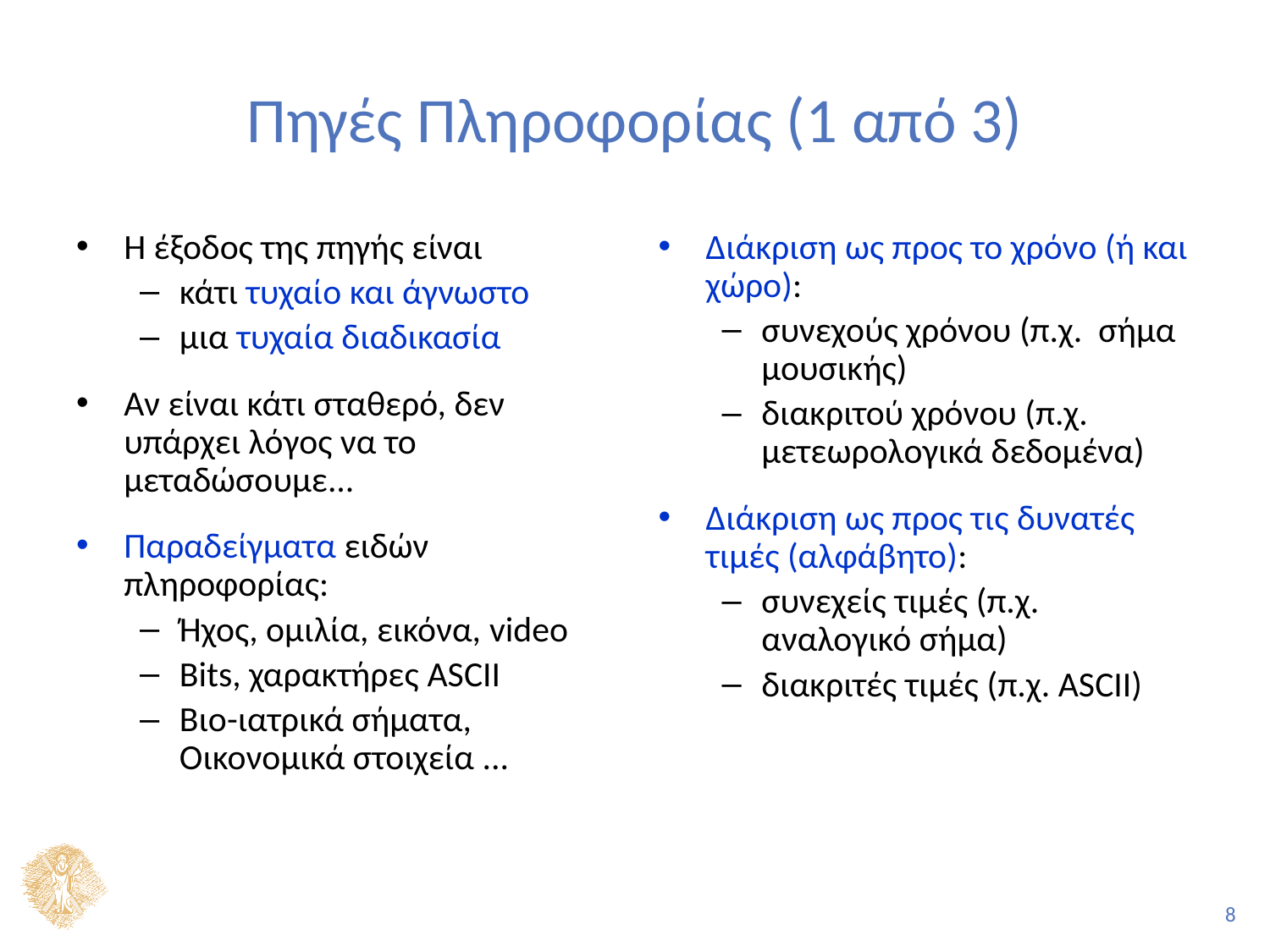

# Πηγές Πληροφορίας (1 από 3)
Η έξοδος της πηγής είναι
κάτι τυχαίο και άγνωστο
μια τυχαία διαδικασία
Αν είναι κάτι σταθερό, δεν υπάρχει λόγος να το μεταδώσουμε...
Παραδείγματα ειδών πληροφορίας:
Ήχος, ομιλία, εικόνα, video
Bits, χαρακτήρες ASCII
Βιο-ιατρικά σήματα, Οικονομικά στοιχεία ...
Διάκριση ως προς το χρόνο (ή και χώρο):
συνεχούς χρόνου (π.χ.  σήμα μουσικής)
διακριτού χρόνου (π.χ. μετεωρολογικά δεδομένα)
Διάκριση ως προς τις δυνατές τιμές (αλφάβητο):
συνεχείς τιμές (π.χ. αναλογικό σήμα)
διακριτές τιμές (π.χ. ASCII)